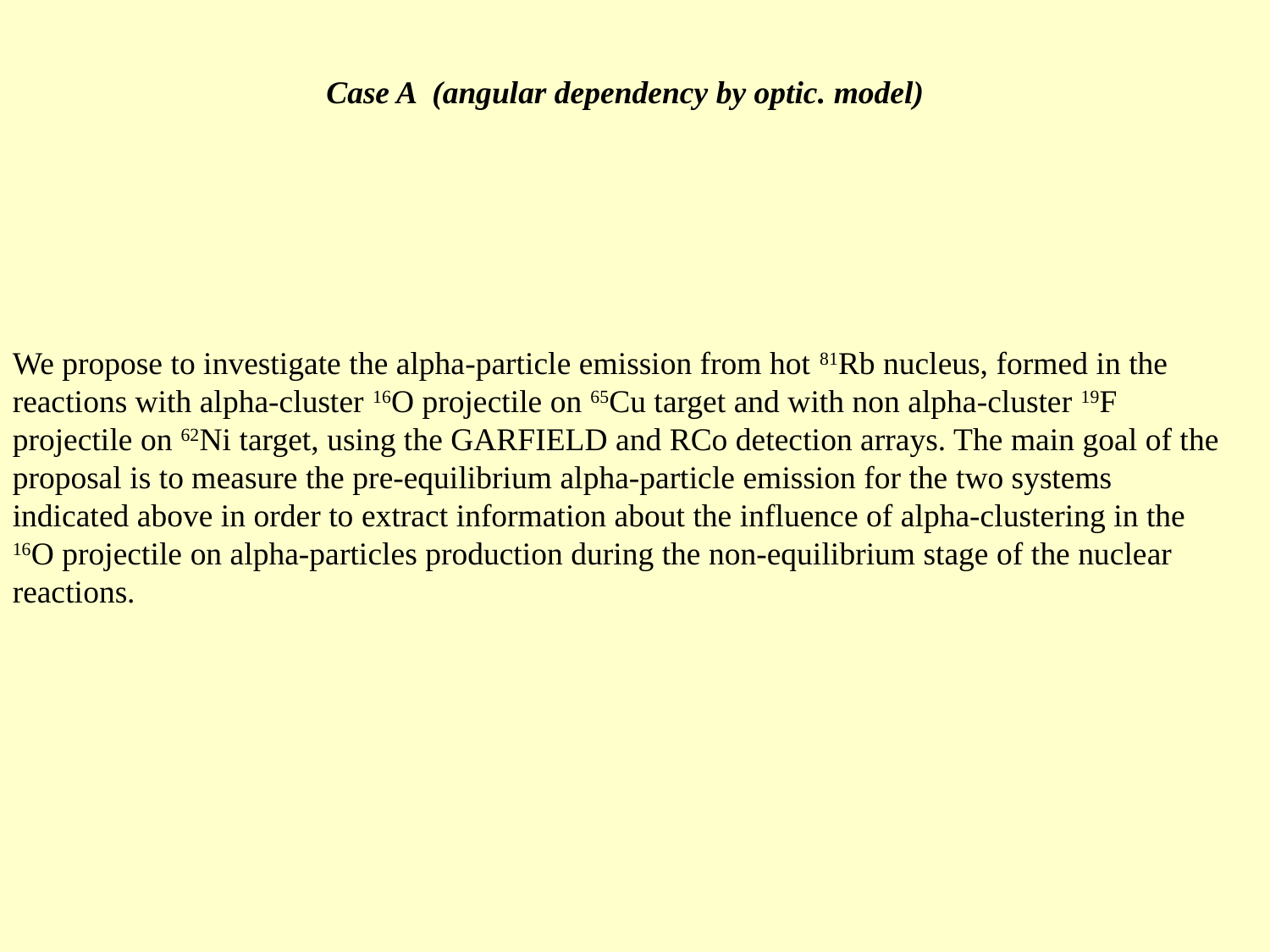

Case A  (angular dependency by optic. model)
We propose to investigate the alpha-particle emission from hot 81Rb nucleus, formed in the reactions with alpha-cluster 16O projectile on 65Cu target and with non alpha-cluster 19F projectile on 62Ni target, using the GARFIELD and RCo detection arrays. The main goal of the proposal is to measure the pre-equilibrium alpha-particle emission for the two systems indicated above in order to extract information about the influence of alpha-clustering in the 16O projectile on alpha-particles production during the non-equilibrium stage of the nuclear reactions.